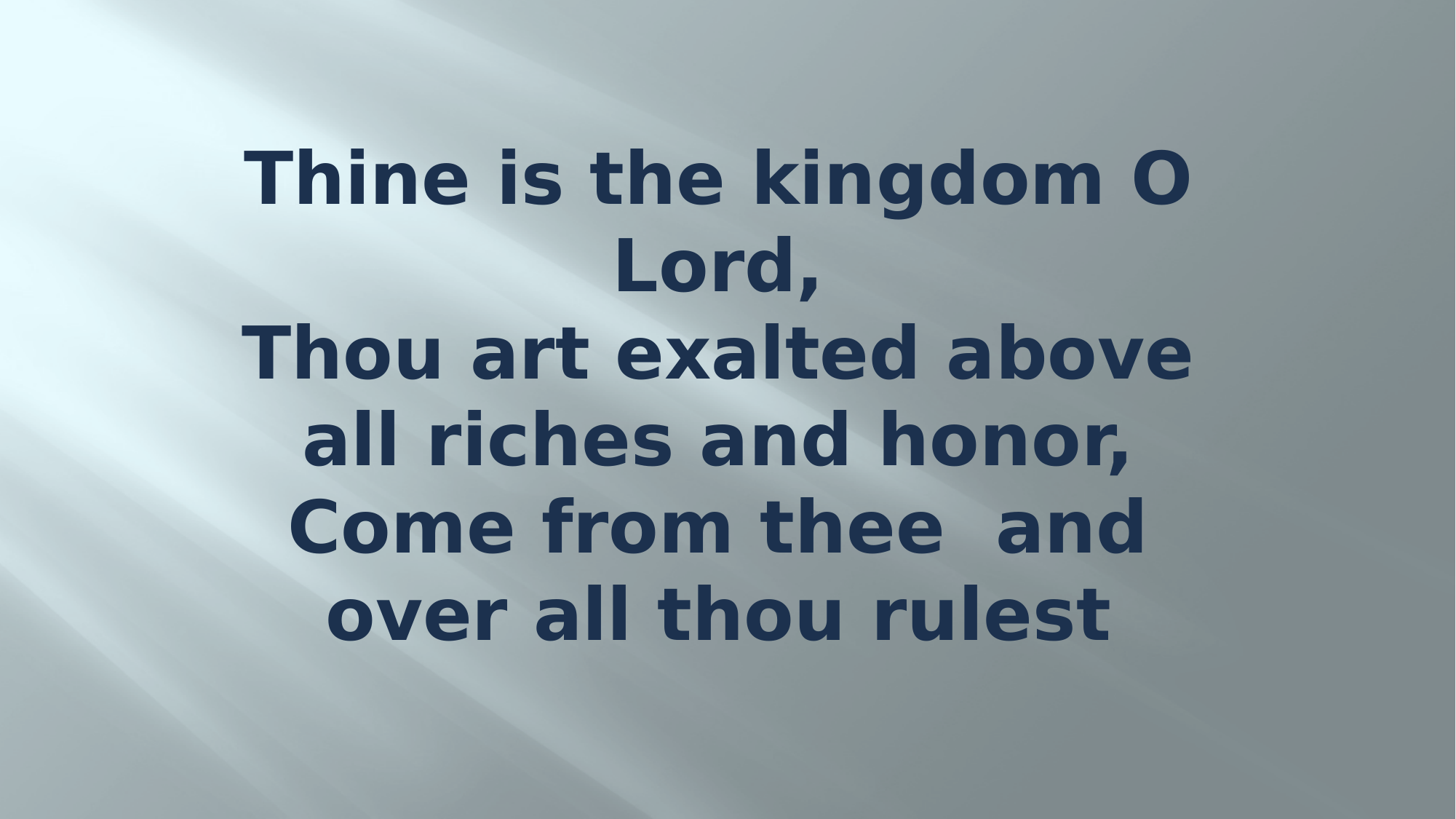

# Thine is the kingdom O Lord, Thou art exalted above all riches and honor, Come from thee  and over all thou rulest